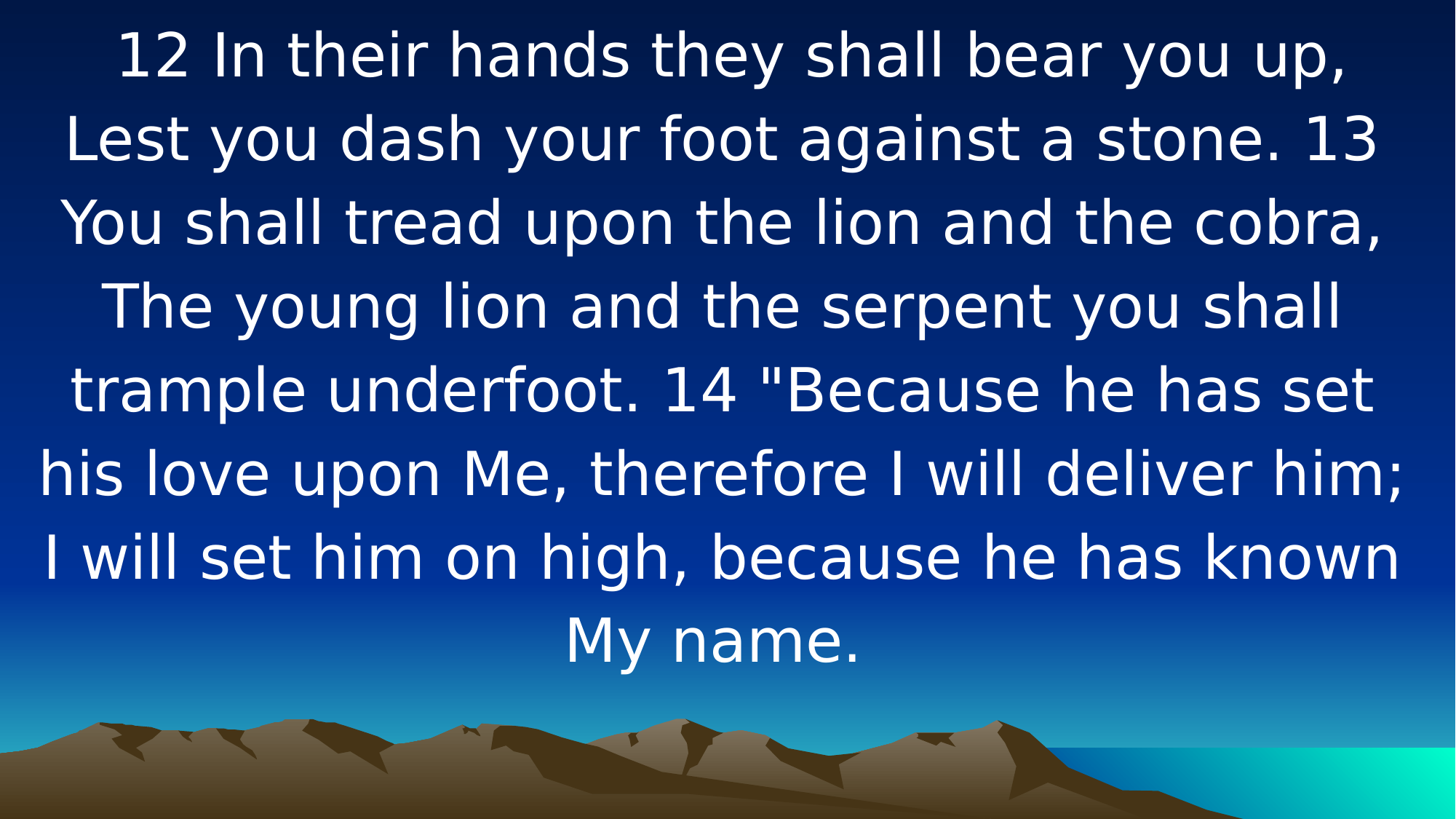

12 In their hands they shall bear you up, Lest you dash your foot against a stone. 13 You shall tread upon the lion and the cobra, The young lion and the serpent you shall trample underfoot. 14 "Because he has set his love upon Me, therefore I will deliver him; I will set him on high, because he has known My name.